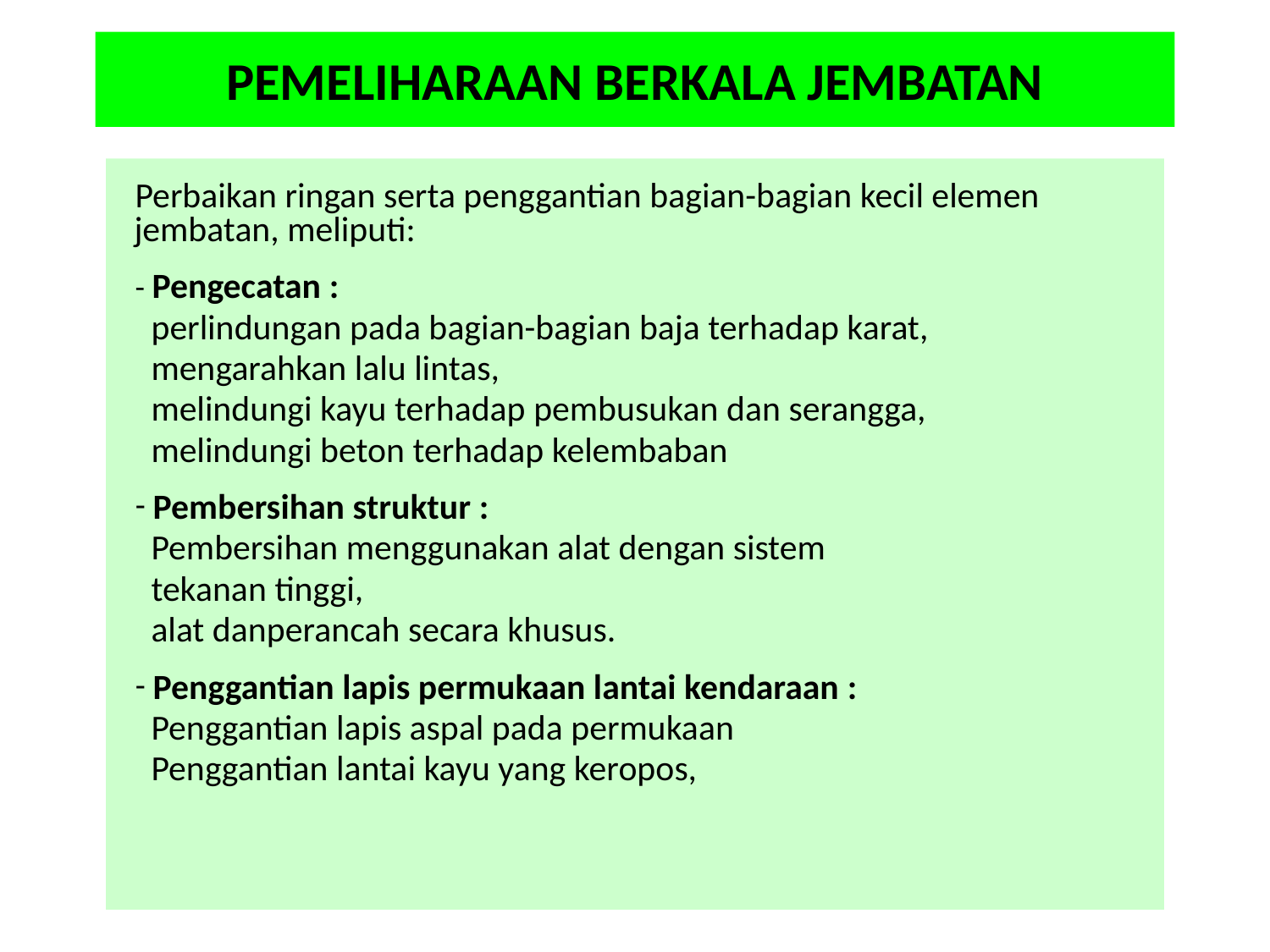

# PEMELIHARAAN BERKALA JEMBATAN

Perbaikan ringan serta penggantian bagian-bagian kecil elemen jembatan, meliputi:

- Pengecatan :
  perlindungan pada bagian-bagian baja terhadap karat,
  mengarahkan lalu lintas,
  melindungi kayu terhadap pembusukan dan serangga,
  melindungi beton terhadap kelembaban

 Pembersihan struktur :
  Pembersihan menggunakan alat dengan sistem
  tekanan tinggi,
  alat danperancah secara khusus.

 Penggantian lapis permukaan lantai kendaraan :
  Penggantian lapis aspal pada permukaan
  Penggantian lantai kayu yang keropos,